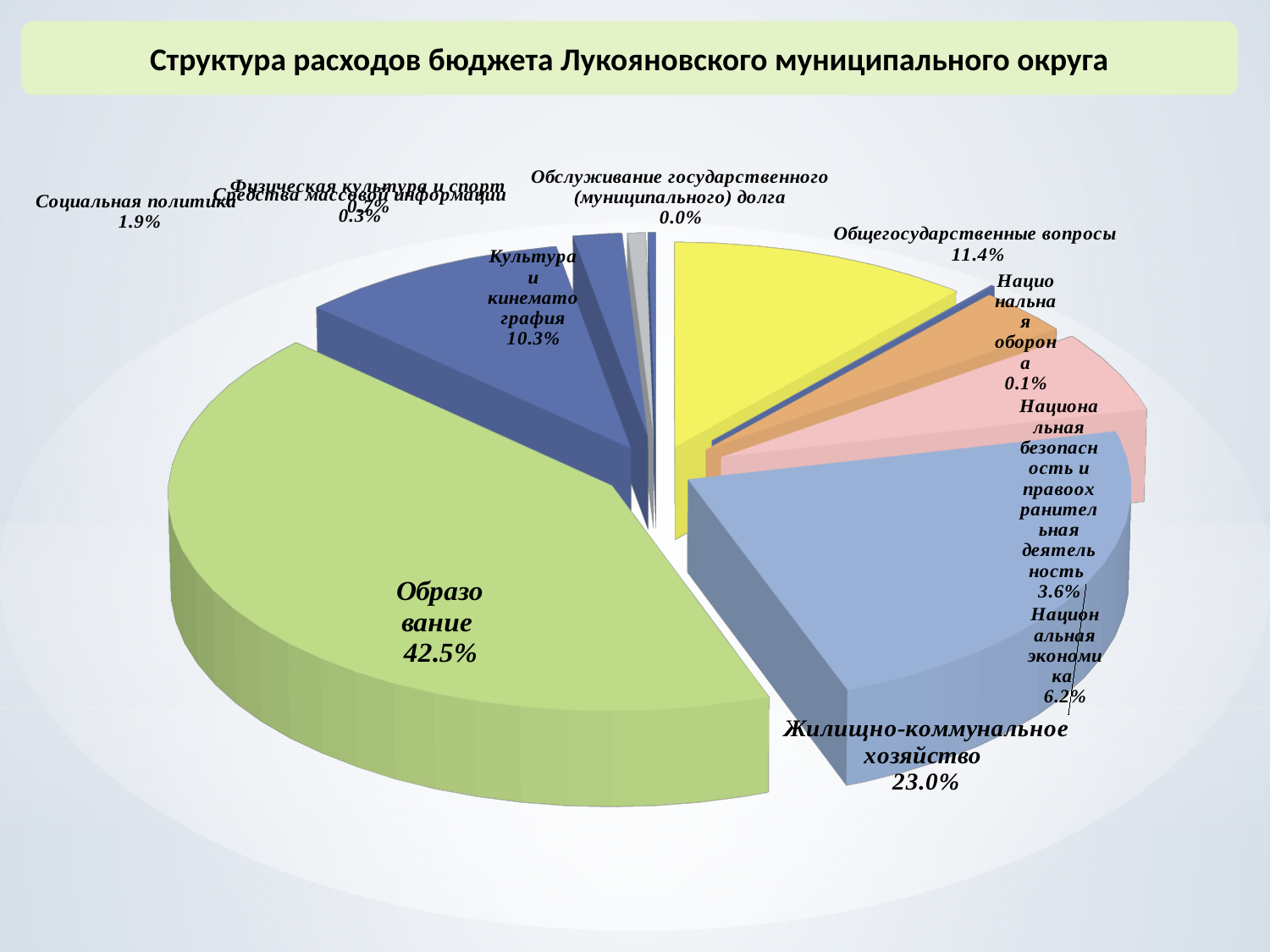

Структура расходов бюджета Лукояновского муниципального округа

[unsupported chart]